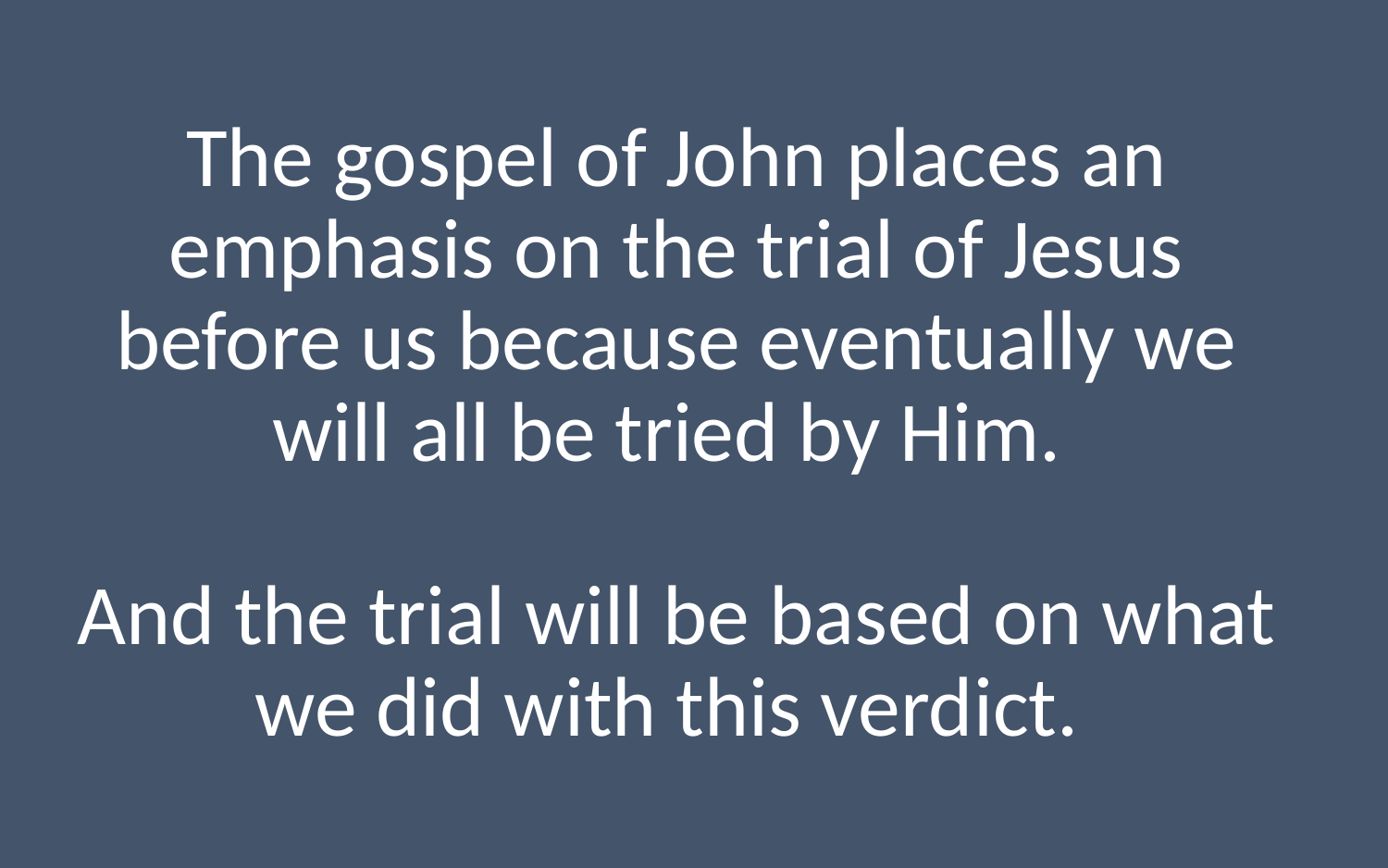

# The gospel of John places an emphasis on the trial of Jesus before us because eventually we will all be tried by Him. And the trial will be based on what we did with this verdict.